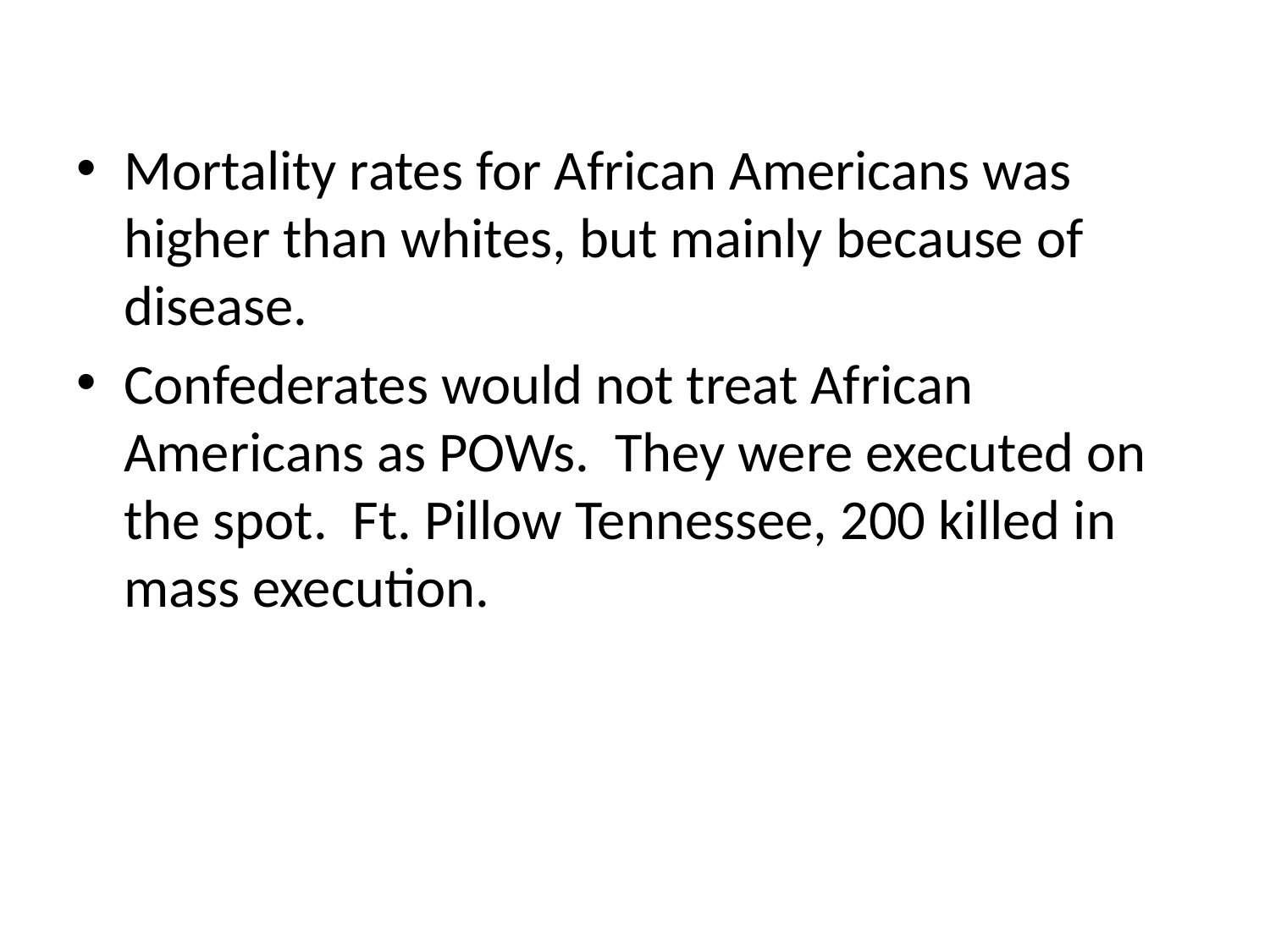

#
Mortality rates for African Americans was higher than whites, but mainly because of disease.
Confederates would not treat African Americans as POWs.  They were executed on the spot.  Ft. Pillow Tennessee, 200 killed in mass execution.